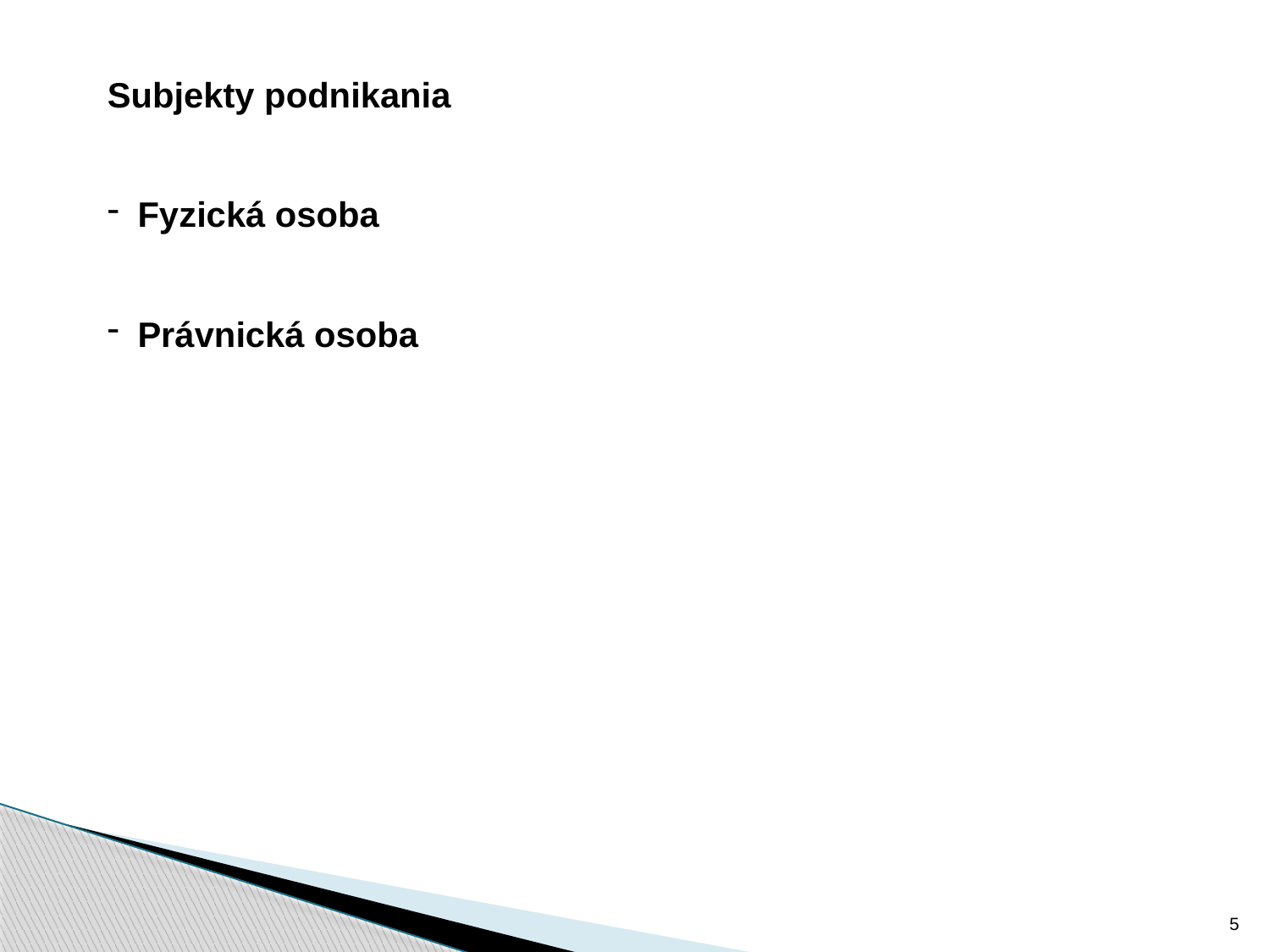

Subjekty podnikania

Fyzická osoba

Právnická osoba

5